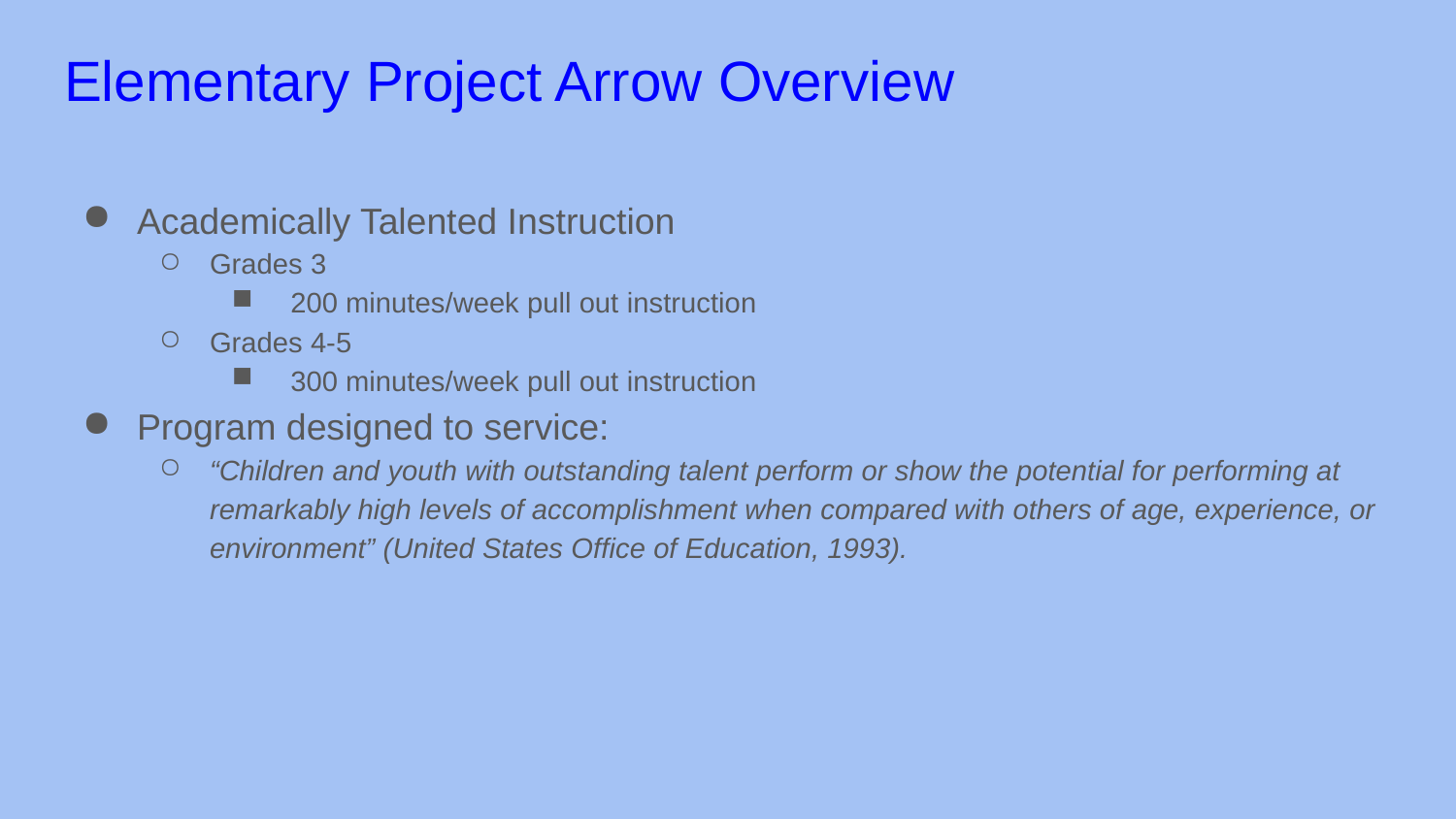

# Elementary Project Arrow Overview
Academically Talented Instruction
Grades 3
 200 minutes/week pull out instruction
Grades 4-5
 300 minutes/week pull out instruction
Program designed to service:
“Children and youth with outstanding talent perform or show the potential for performing at remarkably high levels of accomplishment when compared with others of age, experience, or environment” (United States Office of Education, 1993).